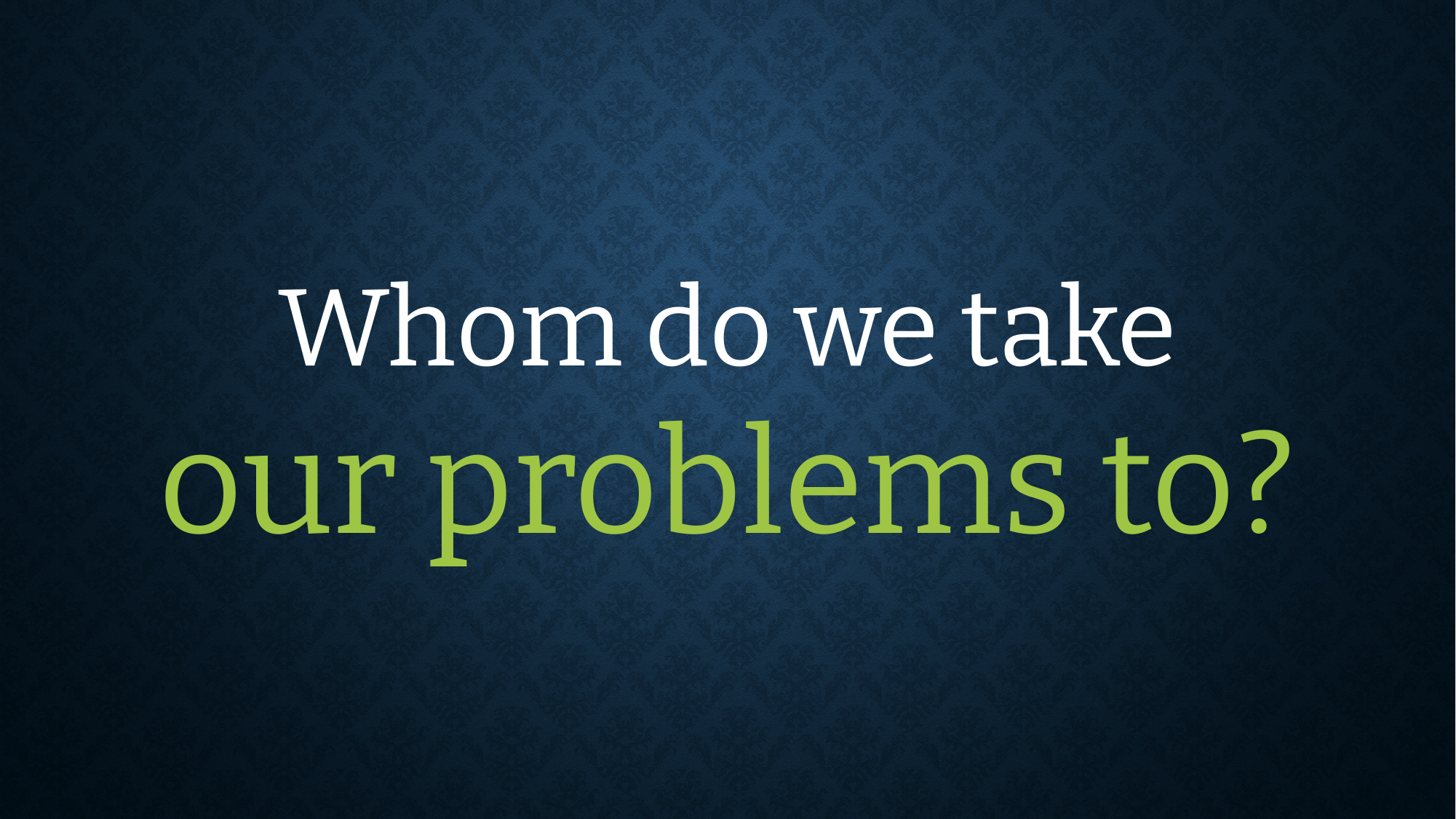

Whom do we take
our problems to?